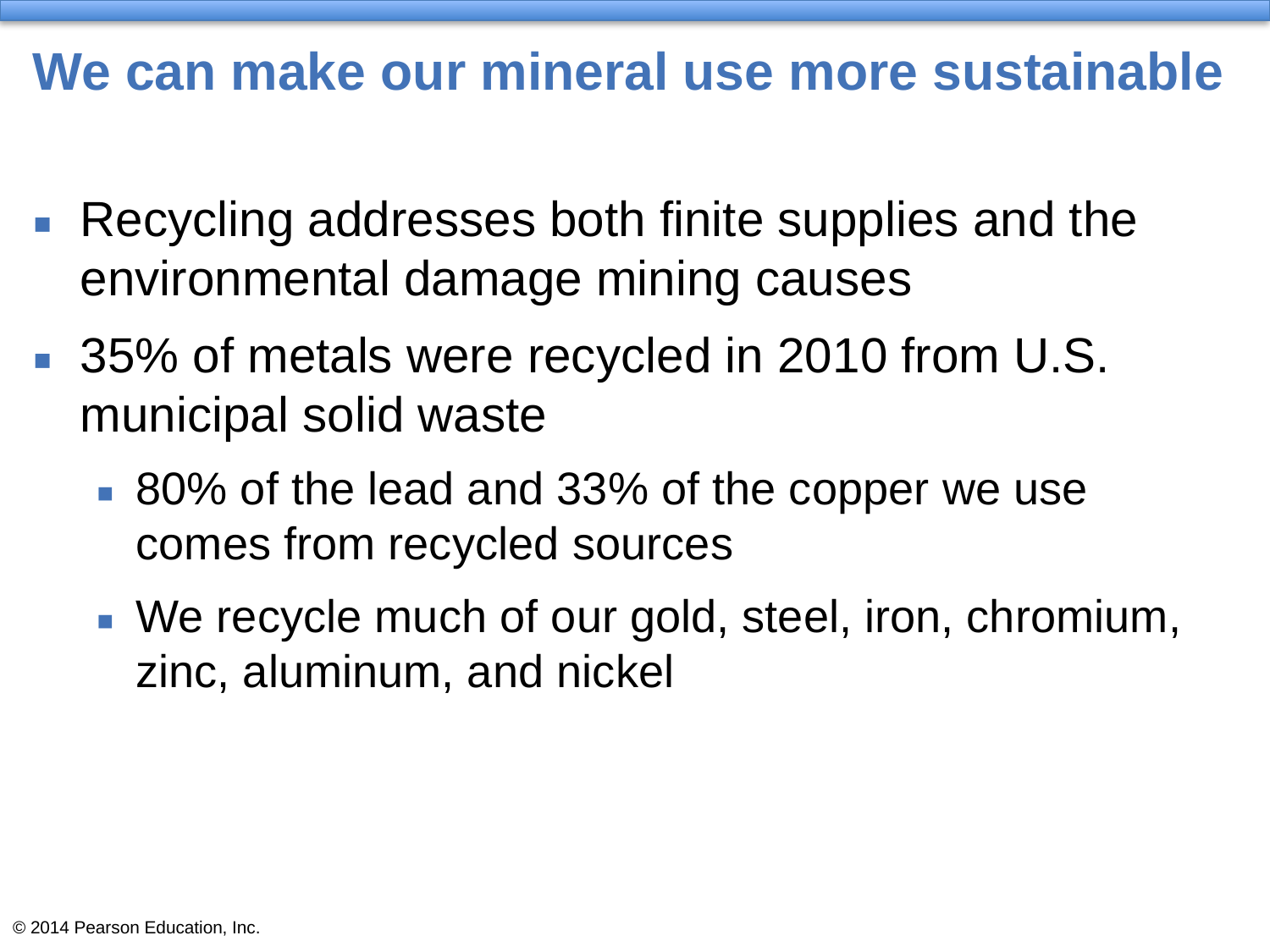

# We can make our mineral use more sustainable
Recycling addresses both finite supplies and the environmental damage mining causes
35% of metals were recycled in 2010 from U.S. municipal solid waste
80% of the lead and 33% of the copper we use comes from recycled sources
We recycle much of our gold, steel, iron, chromium, zinc, aluminum, and nickel